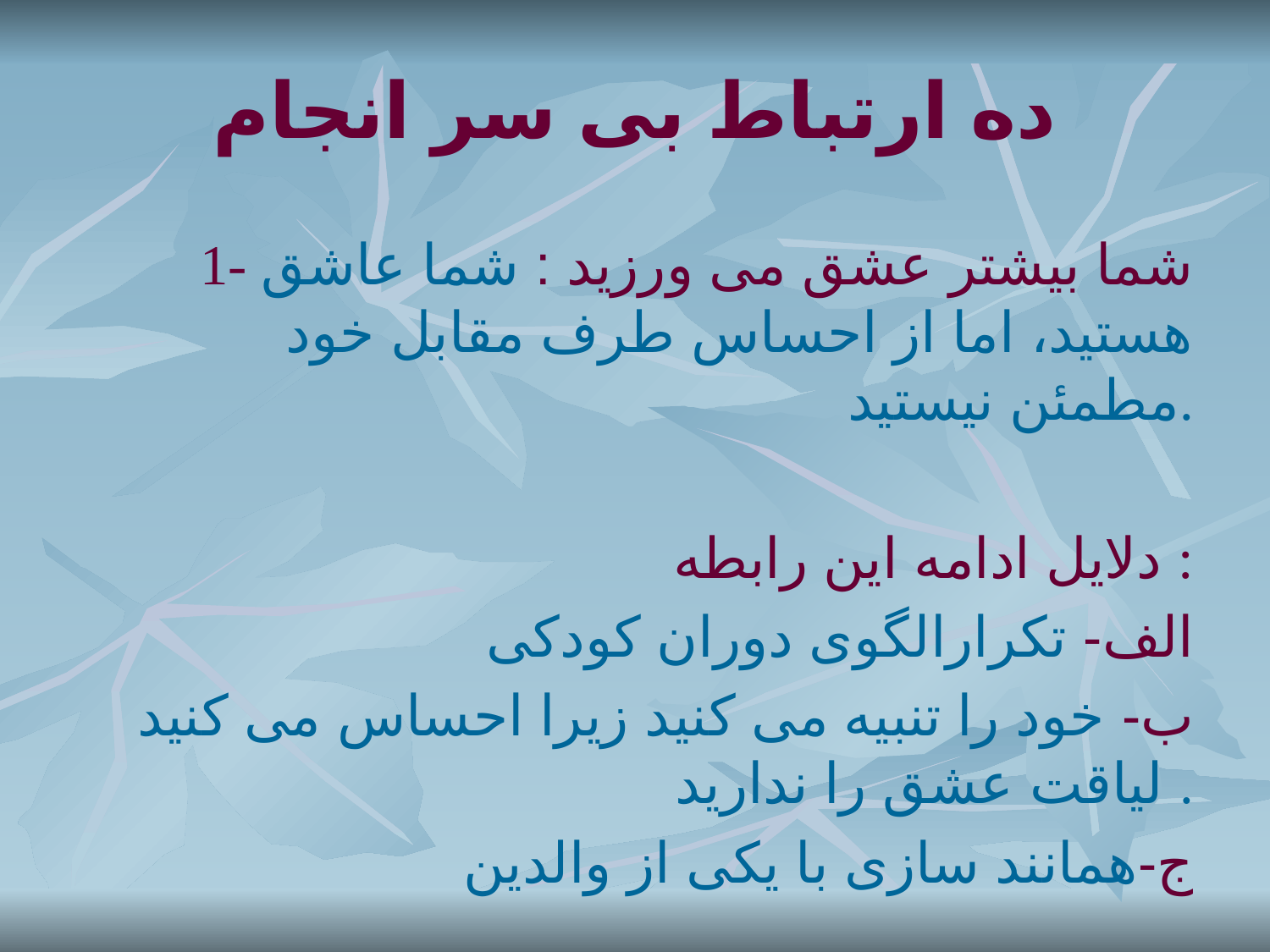

# ده ارتباط بی سر انجام
1- شما بیشتر عشق می ورزید : شما عاشق هستید، اما از احساس طرف مقابل خود مطمئن نیستید.

دلایل ادامه این رابطه :
الف- تکرارالگوی دوران کودکی
ب- خود را تنبیه می کنید زیرا احساس می کنید لیاقت عشق را ندارید .
ج-همانند سازی با یکی از والدین